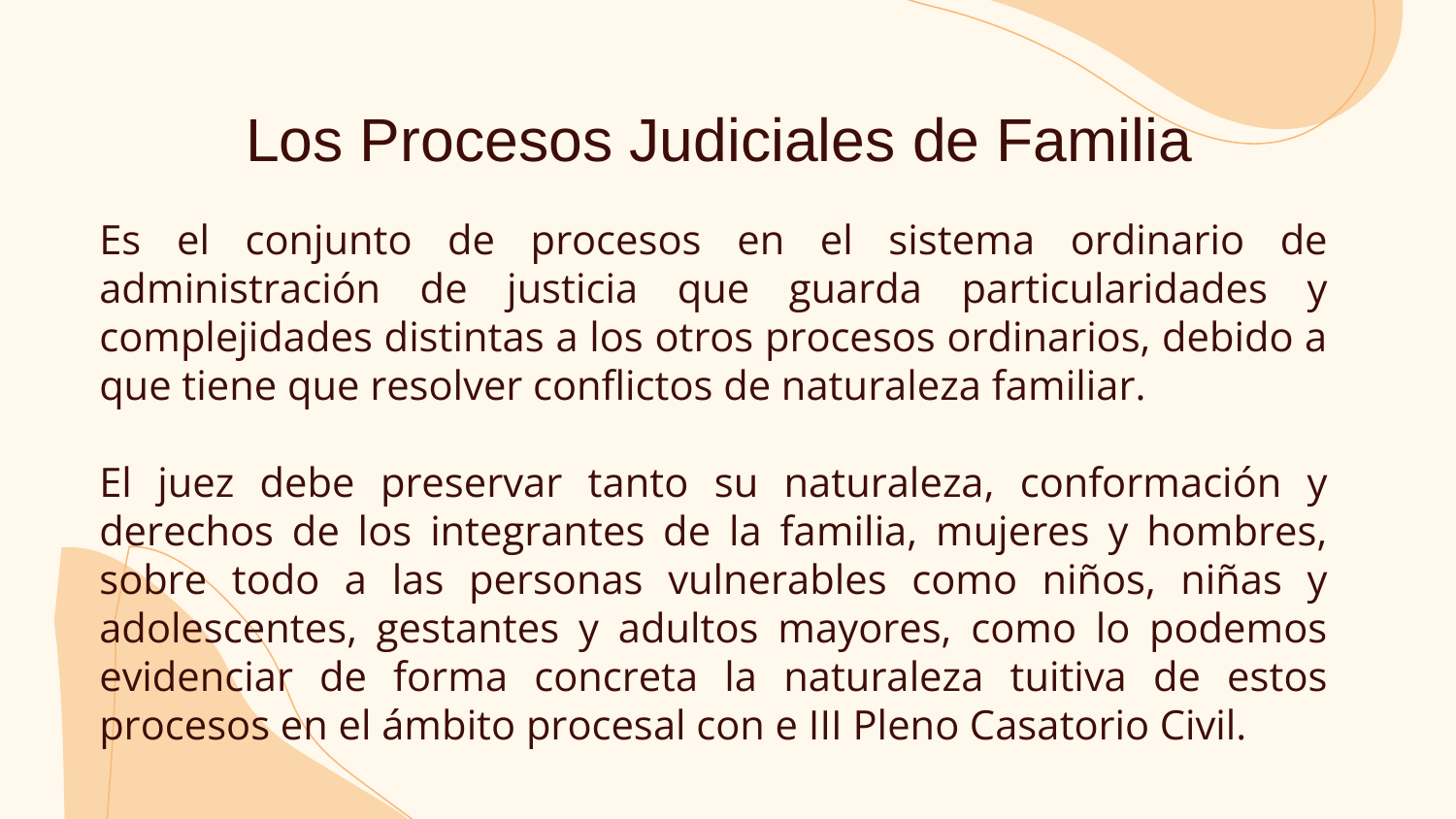

# Los Procesos Judiciales de Familia
Es el conjunto de procesos en el sistema ordinario de administración de justicia que guarda particularidades y complejidades distintas a los otros procesos ordinarios, debido a que tiene que resolver conflictos de naturaleza familiar.

El juez debe preservar tanto su naturaleza, conformación y derechos de los integrantes de la familia, mujeres y hombres, sobre todo a las personas vulnerables como niños, niñas y adolescentes, gestantes y adultos mayores, como lo podemos evidenciar de forma concreta la naturaleza tuitiva de estos procesos en el ámbito procesal con e III Pleno Casatorio Civil.